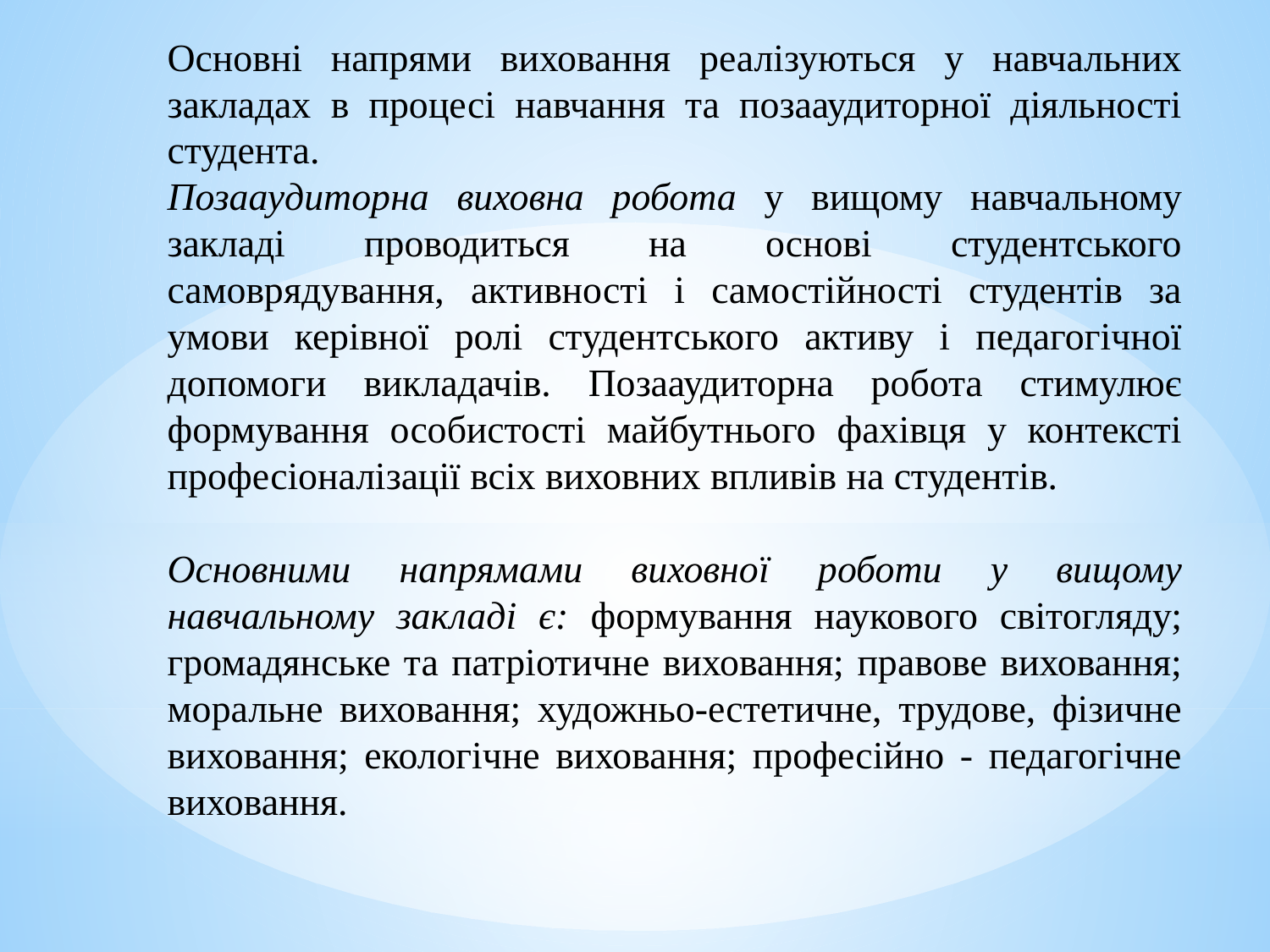

Основні напрями виховання реалізуються у навчальних закладах в процесі навчання та позааудиторної діяльності студента.
Позааудиторна виховна робота у вищому навчальному закладі проводиться на основі студентського самоврядування, активності і самостійності студентів за умови керівної ролі студентського активу і педагогічної допомоги викладачів. Позааудиторна робота стимулює формування особистості майбутнього фахівця у контексті професіоналізації всіх виховних впливів на студентів.

Основними напрямами виховної роботи у вищому навчальному закладі є: формування наукового світогляду; громадянське та патріотичне виховання; правове виховання; моральне виховання; художньо-естетичне, трудове, фізичне виховання; екологічне виховання; професійно - педагогічне виховання.